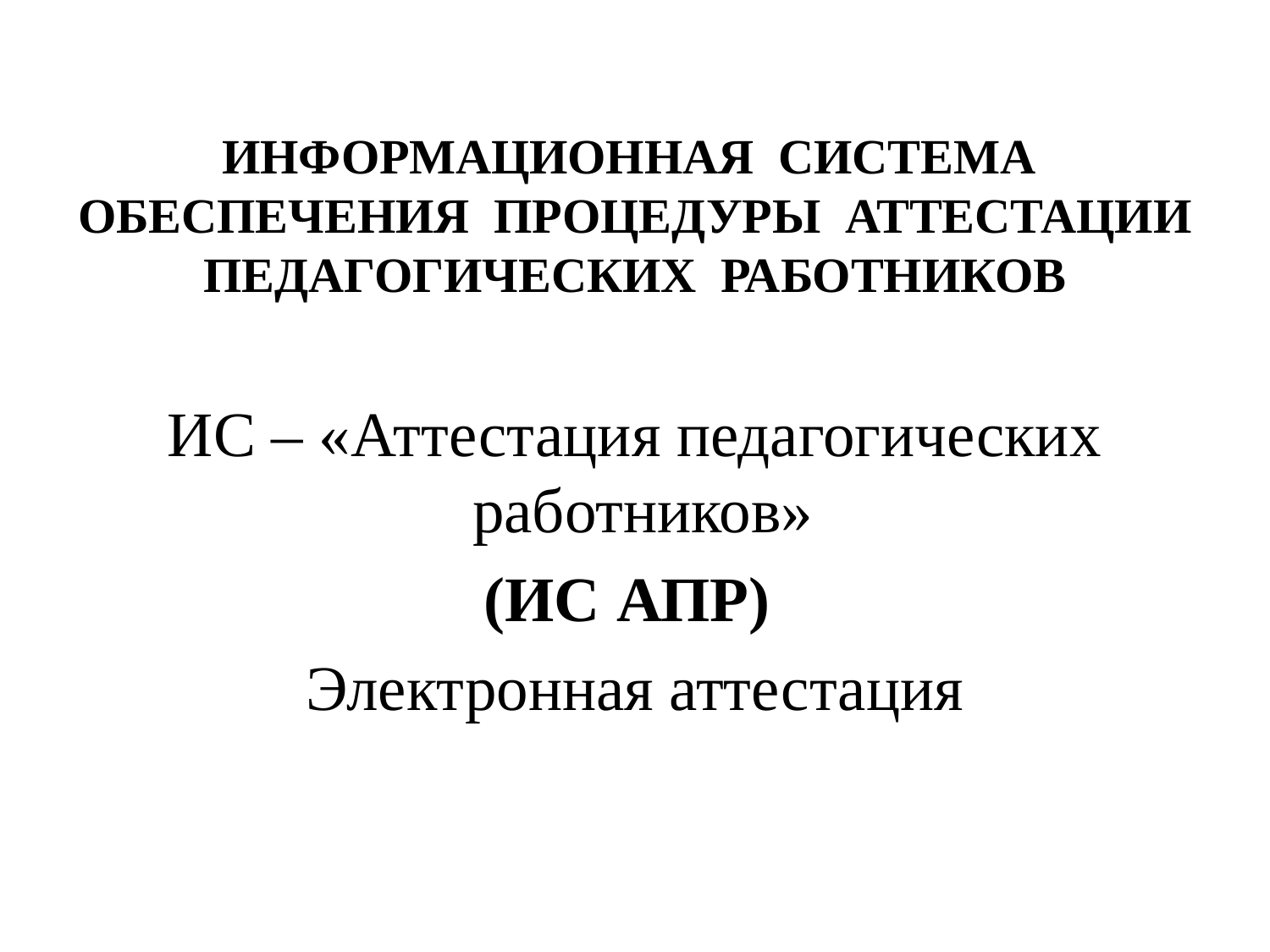

# ИНФОРМАЦИОННАЯ  СИСТЕМА ОБЕСПЕЧЕНИЯ  ПРОЦЕДУРЫ  АТТЕСТАЦИИ ПЕДАГОГИЧЕСКИХ  РАБОТНИКОВ
ИС – «Аттестация педагогических работников»
(ИС АПР)
Электронная аттестация